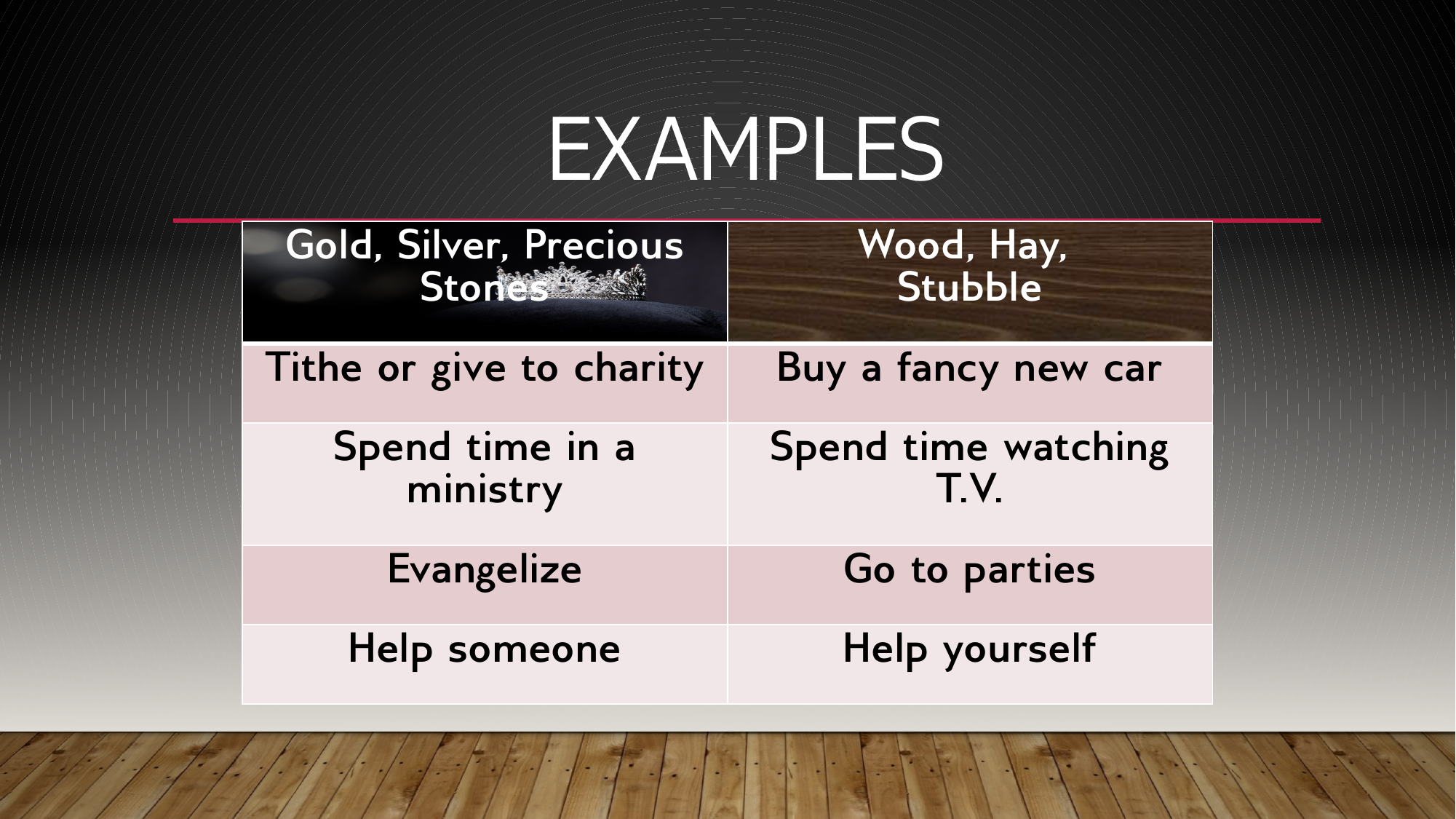

# Examples
| Gold, Silver, Precious Stones | Wood, Hay, Stubble |
| --- | --- |
| Tithe or give to charity | Buy a fancy new car |
| Spend time in a ministry | Spend time watching T.V. |
| Evangelize | Go to parties |
| Help someone | Help yourself |